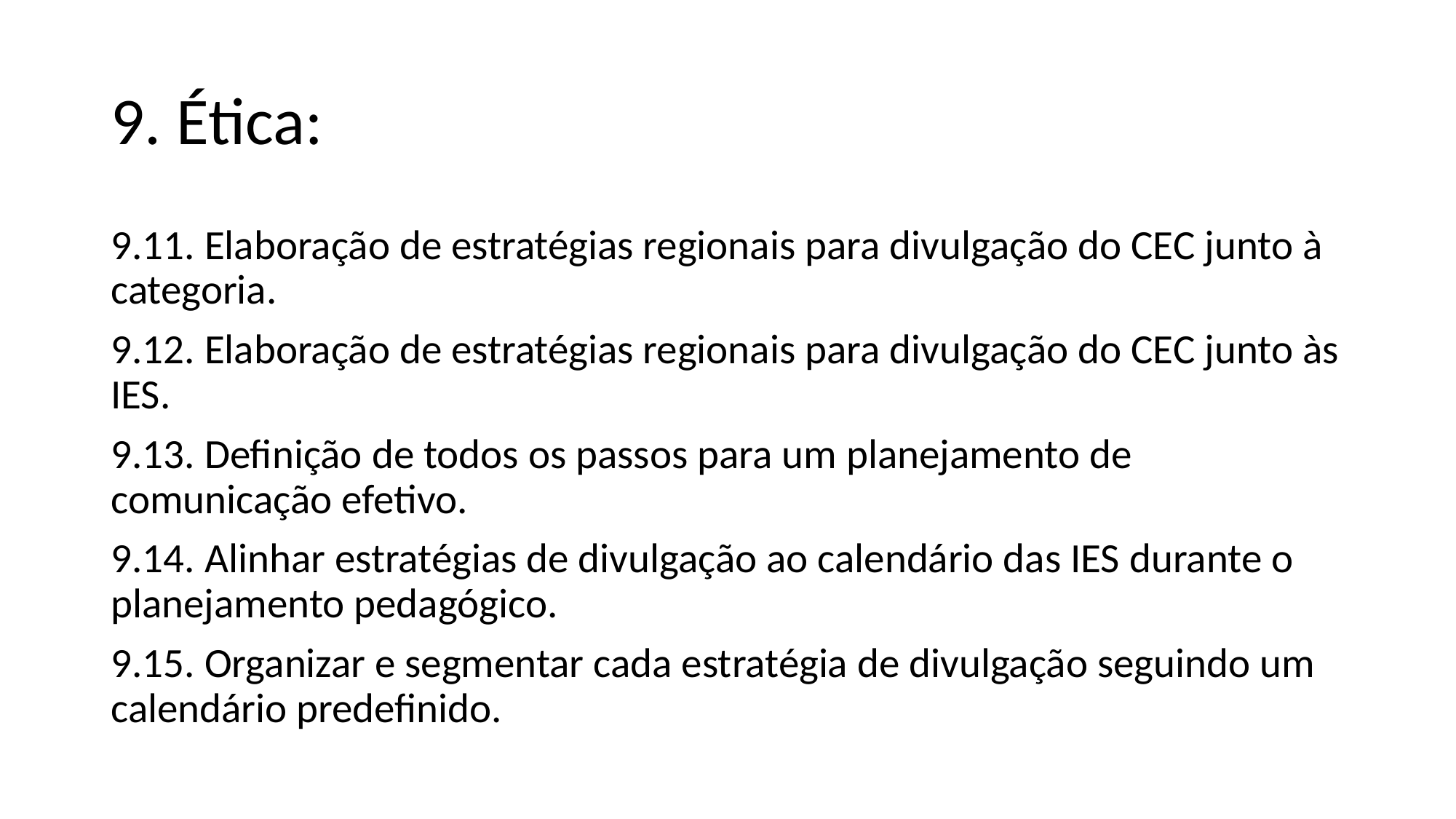

# 9. Ética:
9.11. Elaboração de estratégias regionais para divulgação do CEC junto à categoria.
9.12. Elaboração de estratégias regionais para divulgação do CEC junto às IES.
9.13. Definição de todos os passos para um planejamento de comunicação efetivo.
9.14. Alinhar estratégias de divulgação ao calendário das IES durante o planejamento pedagógico.
9.15. Organizar e segmentar cada estratégia de divulgação seguindo um calendário predefinido.